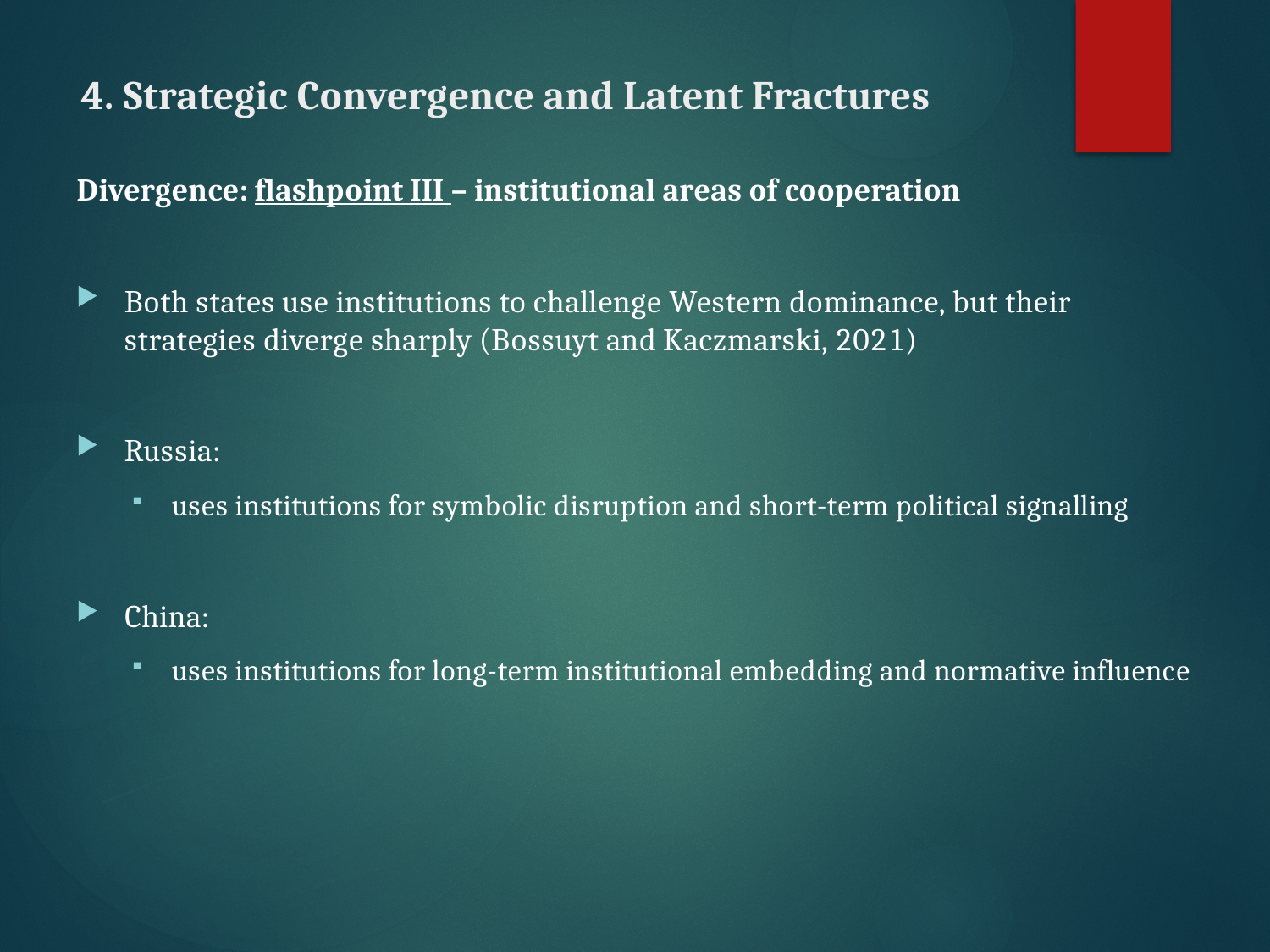

# 4. Strategic Convergence and Latent Fractures
Divergence: flashpoint III – institutional areas of cooperation

Both states use institutions to challenge Western dominance, but their strategies diverge sharply (Bossuyt and Kaczmarski, 2021)

Russia:
uses institutions for symbolic disruption and short-term political signalling

China:
uses institutions for long-term institutional embedding and normative influence